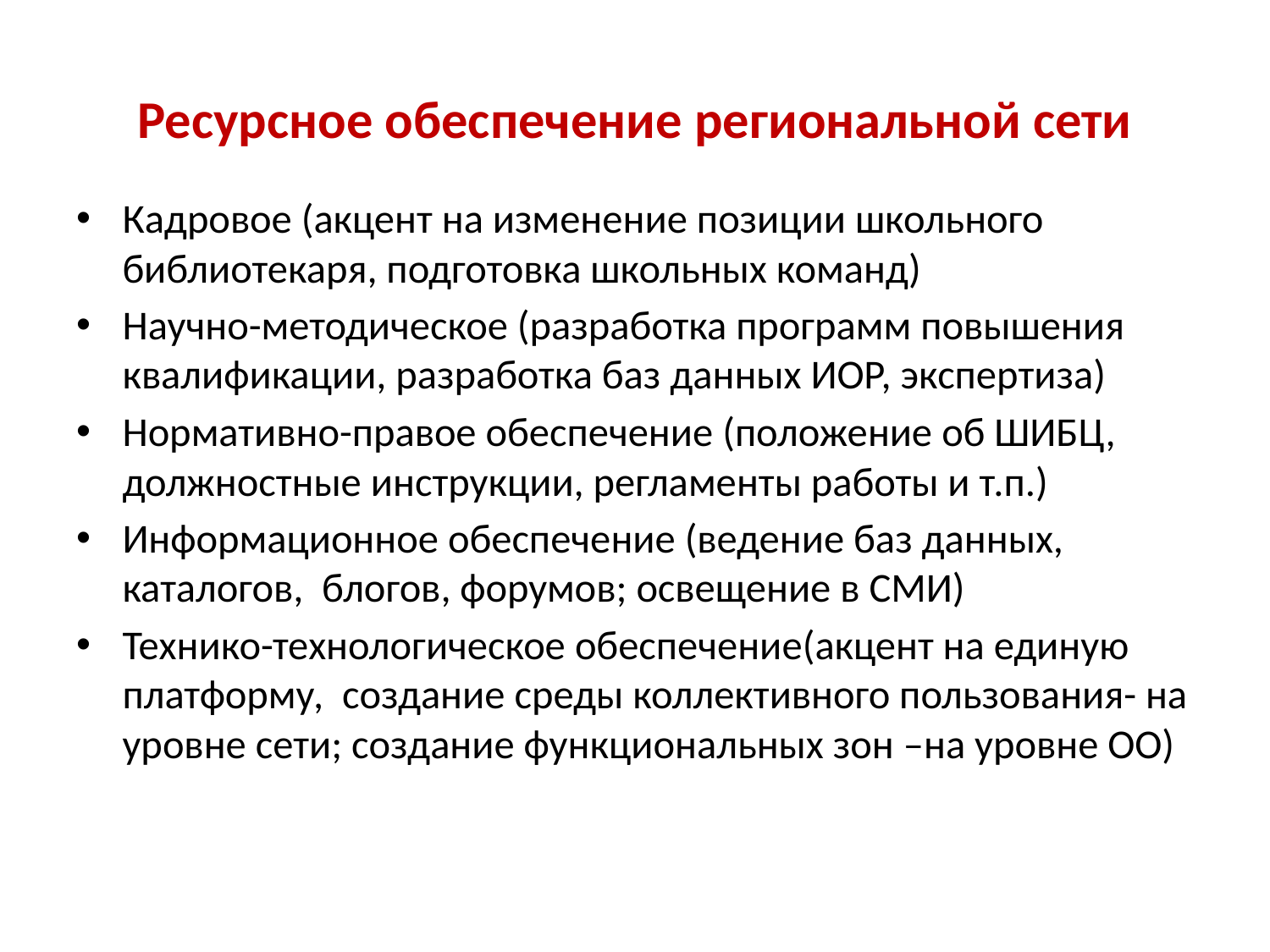

# Ресурсное обеспечение региональной сети
Кадровое (акцент на изменение позиции школьного библиотекаря, подготовка школьных команд)
Научно-методическое (разработка программ повышения квалификации, разработка баз данных ИОР, экспертиза)
Нормативно-правое обеспечение (положение об ШИБЦ, должностные инструкции, регламенты работы и т.п.)
Информационное обеспечение (ведение баз данных,  каталогов,  блогов, форумов; освещение в СМИ)
Технико-технологическое обеспечение(акцент на единую платформу,  создание среды коллективного пользования- на уровне сети; создание функциональных зон –на уровне ОО)